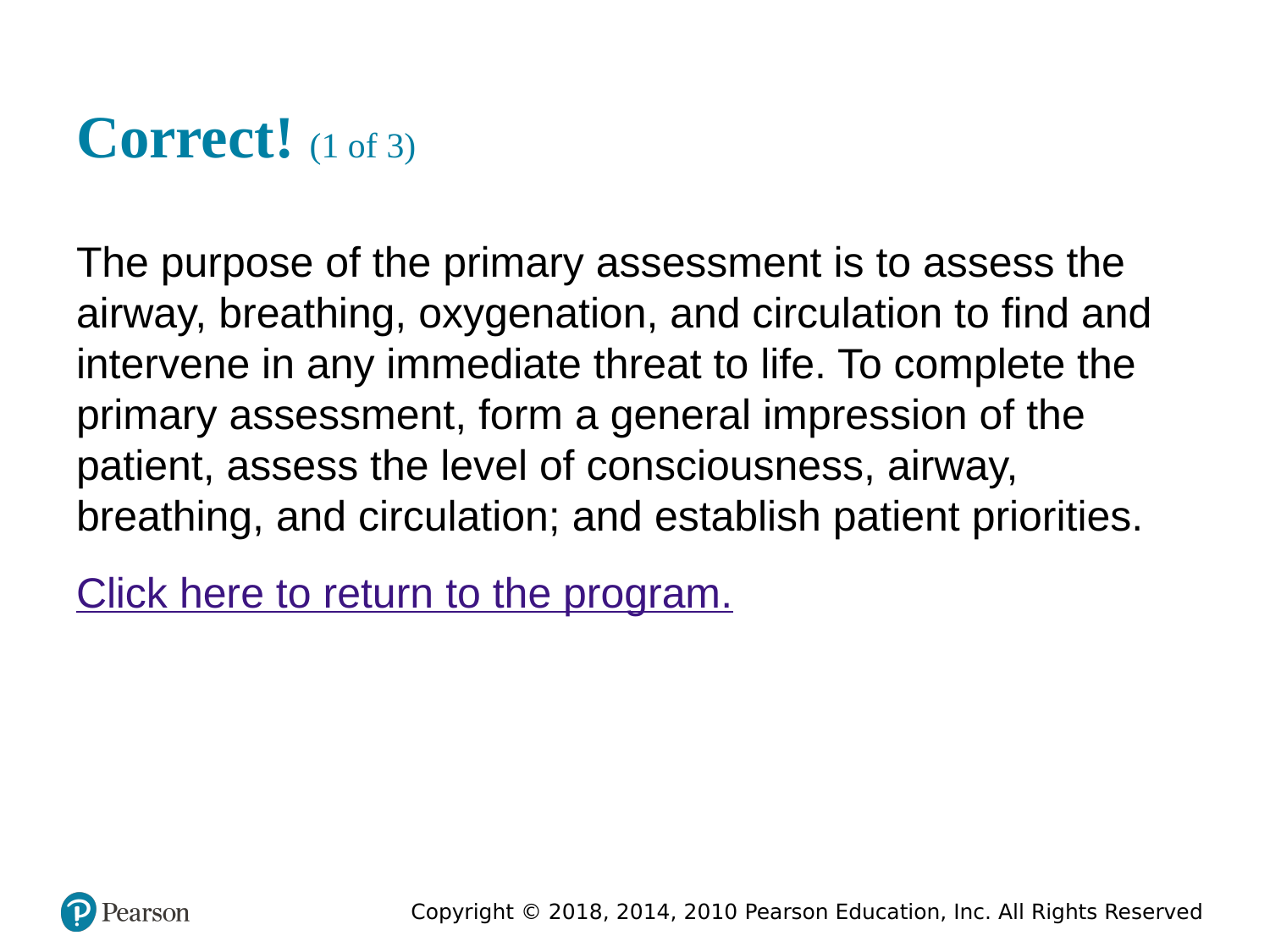

# Correct! (1 of 3)
The purpose of the primary assessment is to assess the airway, breathing, oxygenation, and circulation to find and intervene in any immediate threat to life. To complete the primary assessment, form a general impression of the patient, assess the level of consciousness, airway, breathing, and circulation; and establish patient priorities.
Click here to return to the program.